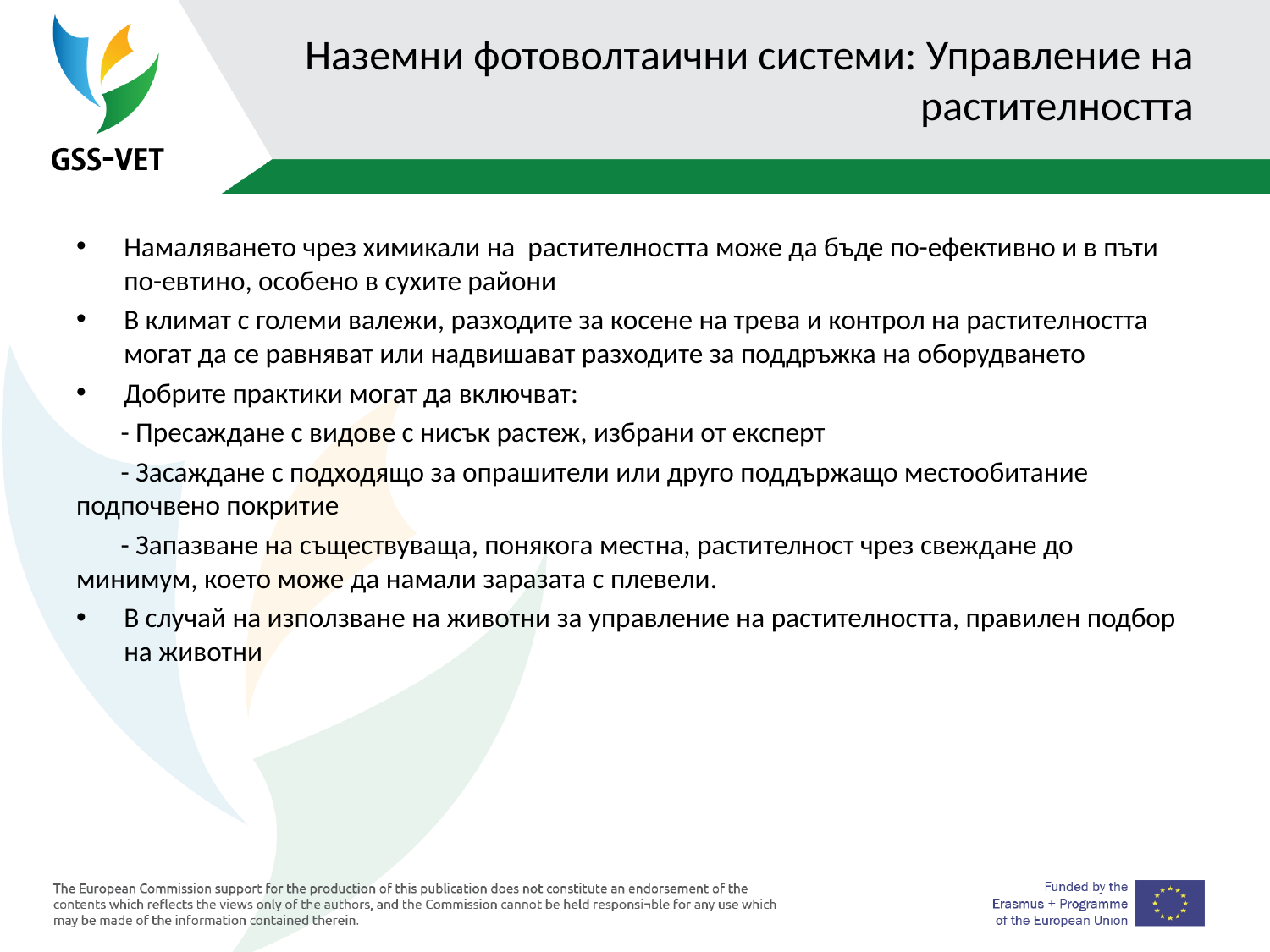

# Наземни фотоволтаични системи: Управление на растителността
Намаляването чрез химикали на  растителността може да бъде по-ефективно и в пъти по-евтино, особено в сухите райони
В климат с големи валежи, разходите за косене на трева и контрол на растителността могат да се равняват или надвишават разходите за поддръжка на оборудването
Добрите практики могат да включват:
       - Пресаждане с видове с нисък растеж, избрани от експерт
       - Засаждане с подходящо за опрашители или друго поддържащо местообитание подпочвено покритие
       - Запазване на съществуваща, понякога местна, растителност чрез свеждане до минимум, което може да намали заразата с плевели.
В случай на използване на животни за управление на растителността, правилен подбор на животни